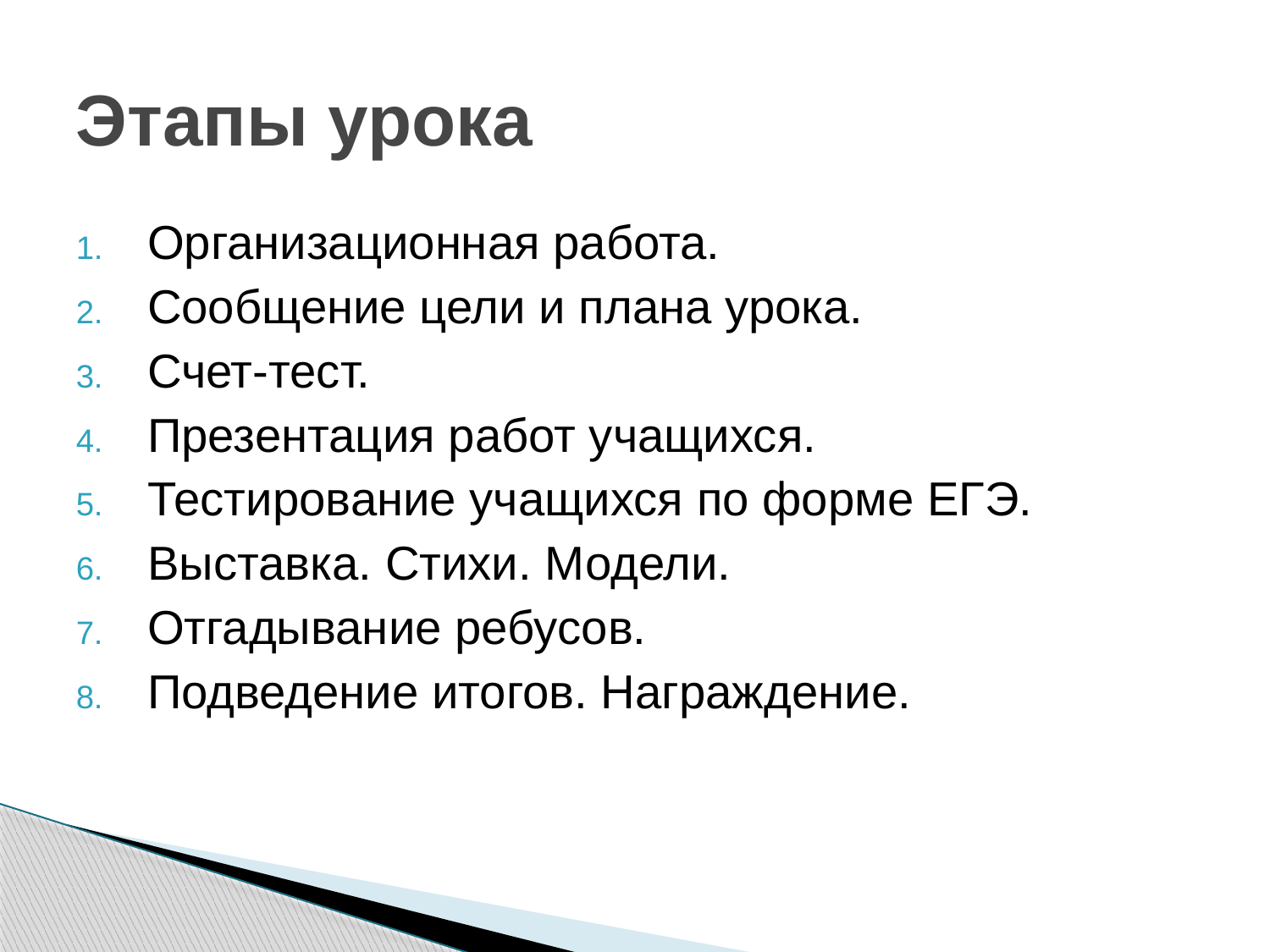

# Этапы урока
Организационная работа.
Сообщение цели и плана урока.
Счет-тест.
Презентация работ учащихся.
Тестирование учащихся по форме ЕГЭ.
Выставка. Стихи. Модели.
Отгадывание ребусов.
Подведение итогов. Награждение.